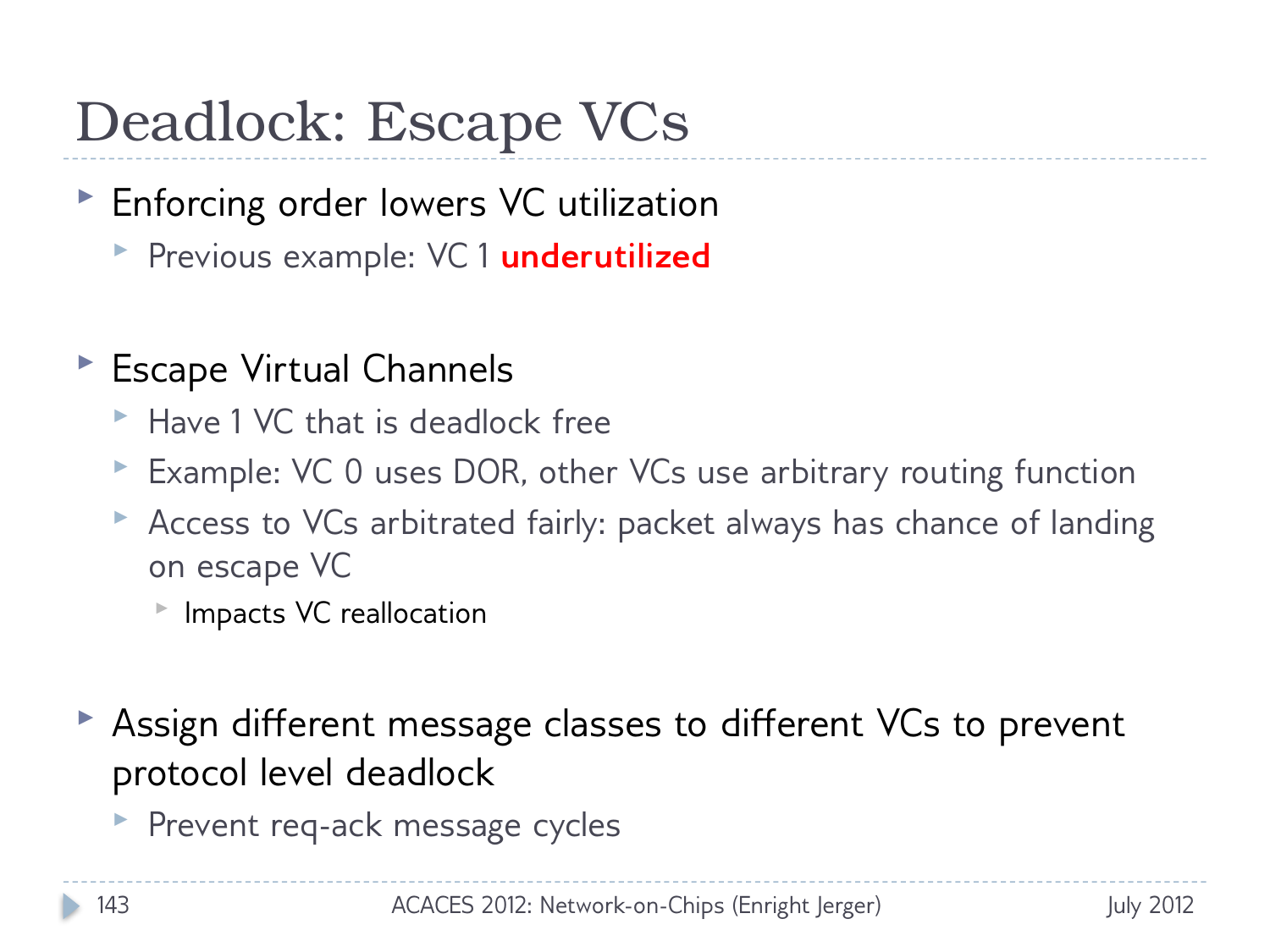

# Deadlock: Escape VCs
Enforcing order lowers VC utilization
Previous example: VC 1 underutilized

Escape Virtual Channels
Have 1 VC that is deadlock free
Example: VC 0 uses DOR, other VCs use arbitrary routing function
Access to VCs arbitrated fairly: packet always has chance of landing on escape VC
Impacts VC reallocation

Assign different message classes to different VCs to prevent protocol level deadlock
Prevent req-ack message cycles

143
ACACES 2012: Network-on-Chips (Enright Jerger)
July 2012